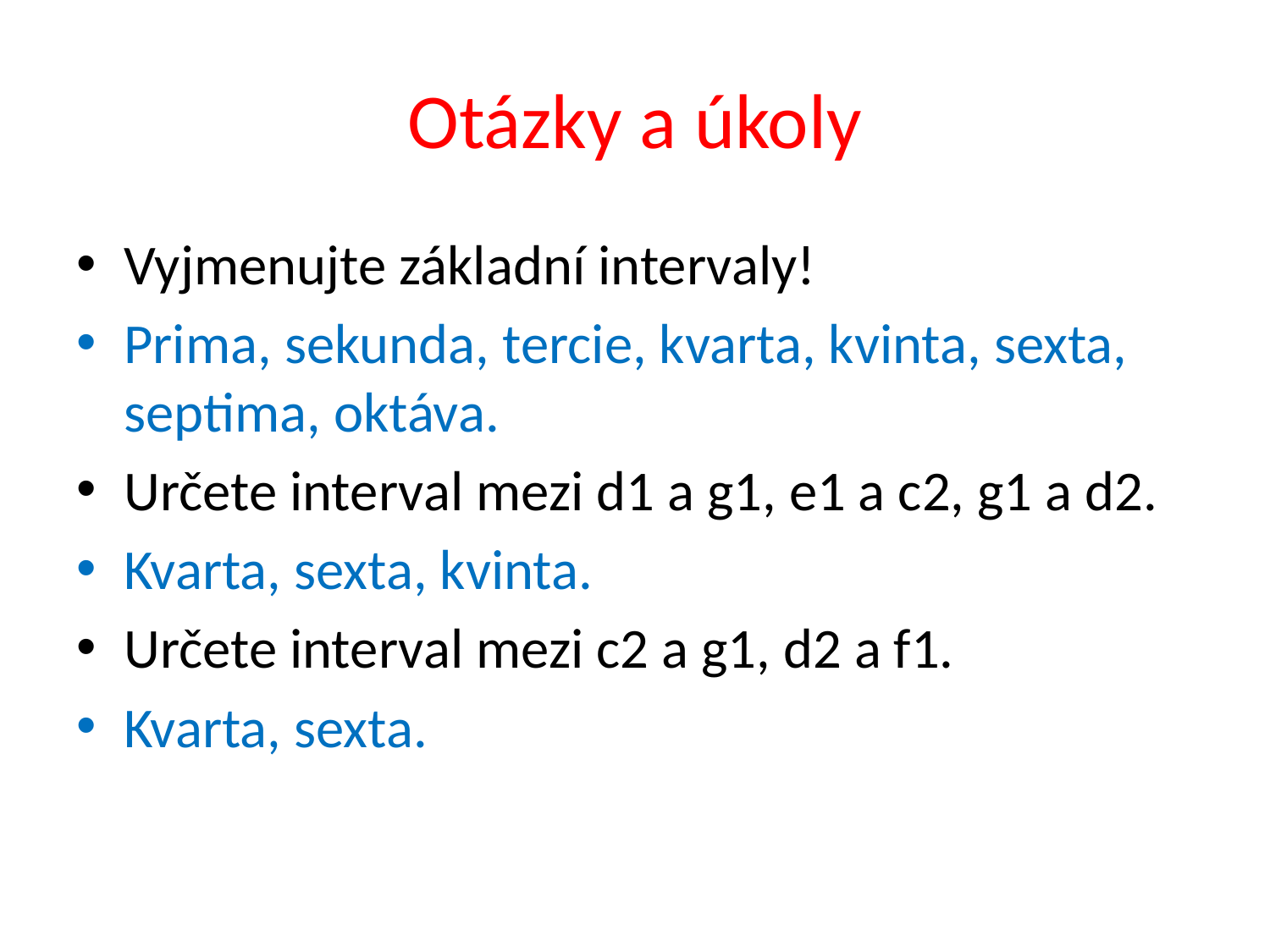

# Otázky a úkoly
Vyjmenujte základní intervaly!
Prima, sekunda, tercie, kvarta, kvinta, sexta, septima, oktáva.
Určete interval mezi d1 a g1, e1 a c2, g1 a d2.
Kvarta, sexta, kvinta.
Určete interval mezi c2 a g1, d2 a f1.
Kvarta, sexta.